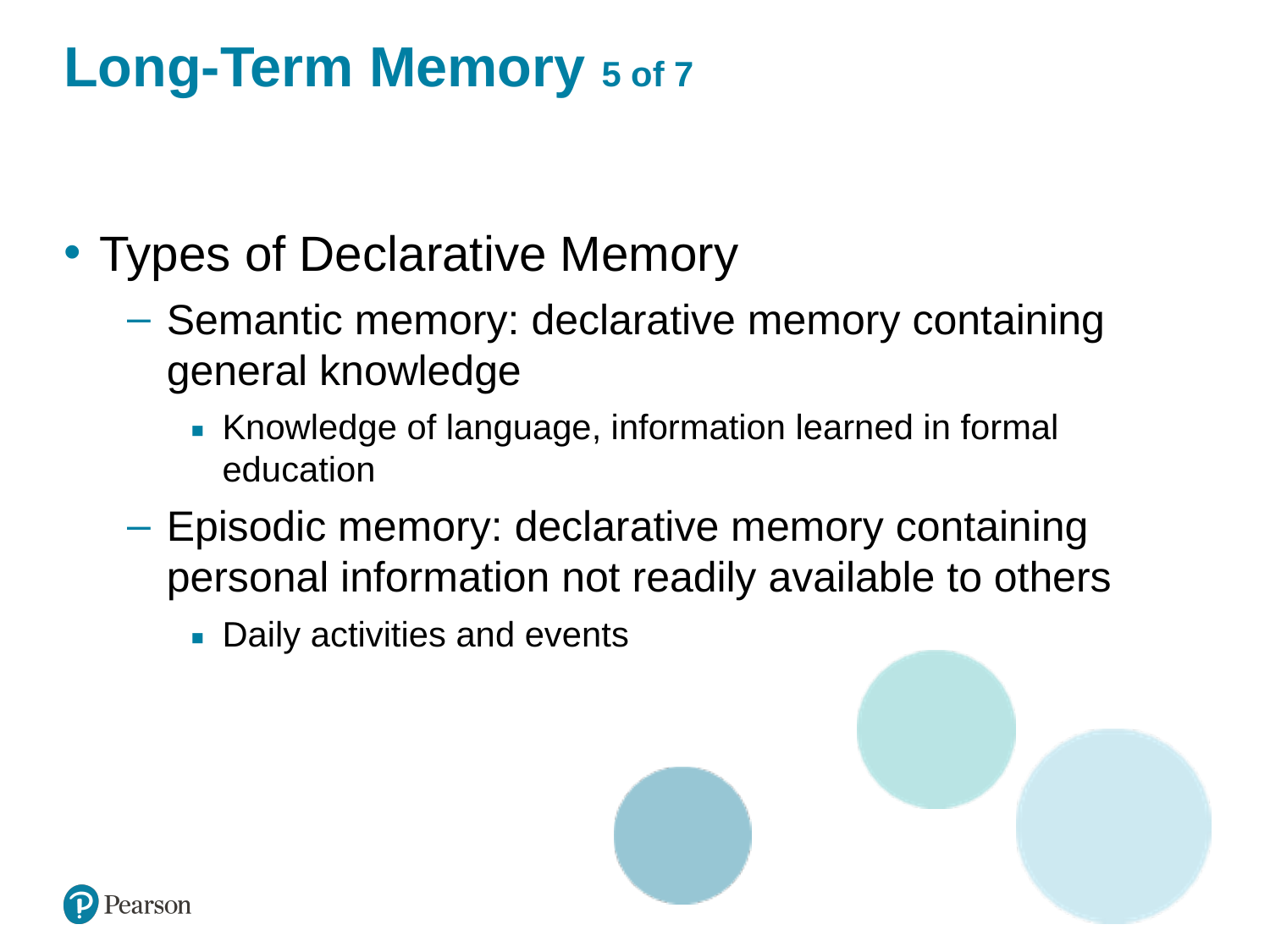

# Long-Term Memory 5 of 7
Types of Declarative Memory
Semantic memory: declarative memory containing general knowledge
Knowledge of language, information learned in formal education
Episodic memory: declarative memory containing personal information not readily available to others
Daily activities and events